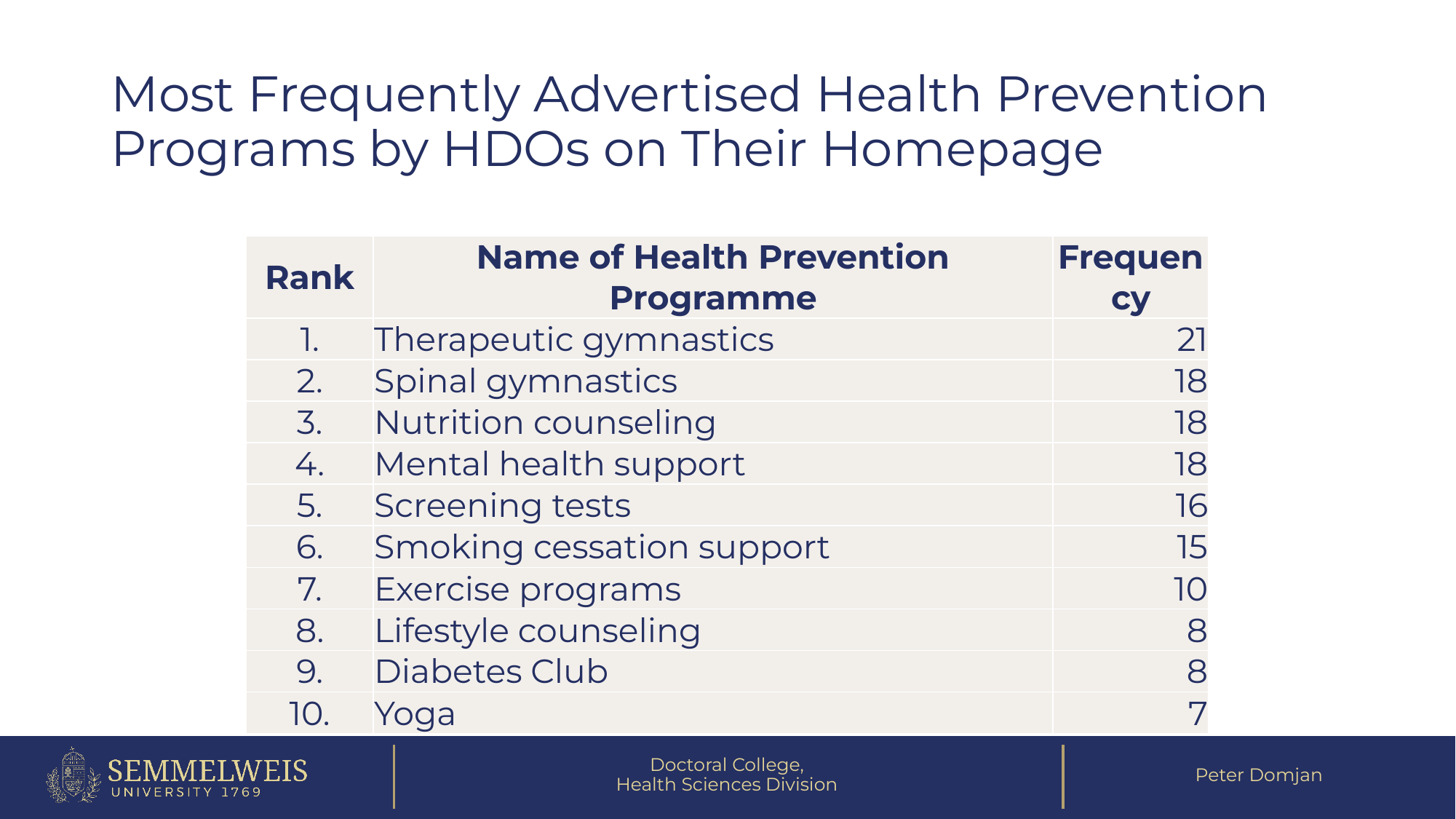

# Most Frequently Advertised Health Prevention Programs by HDOs on Their Homepage
| Rank | Name of Health Prevention Programme | Frequency |
| --- | --- | --- |
| 1. | Therapeutic gymnastics | 21 |
| 2. | Spinal gymnastics | 18 |
| 3. | Nutrition counseling | 18 |
| 4. | Mental health support | 18 |
| 5. | Screening tests | 16 |
| 6. | Smoking cessation support | 15 |
| 7. | Exercise programs | 10 |
| 8. | Lifestyle counseling | 8 |
| 9. | Diabetes Club | 8 |
| 10. | Yoga | 7 |